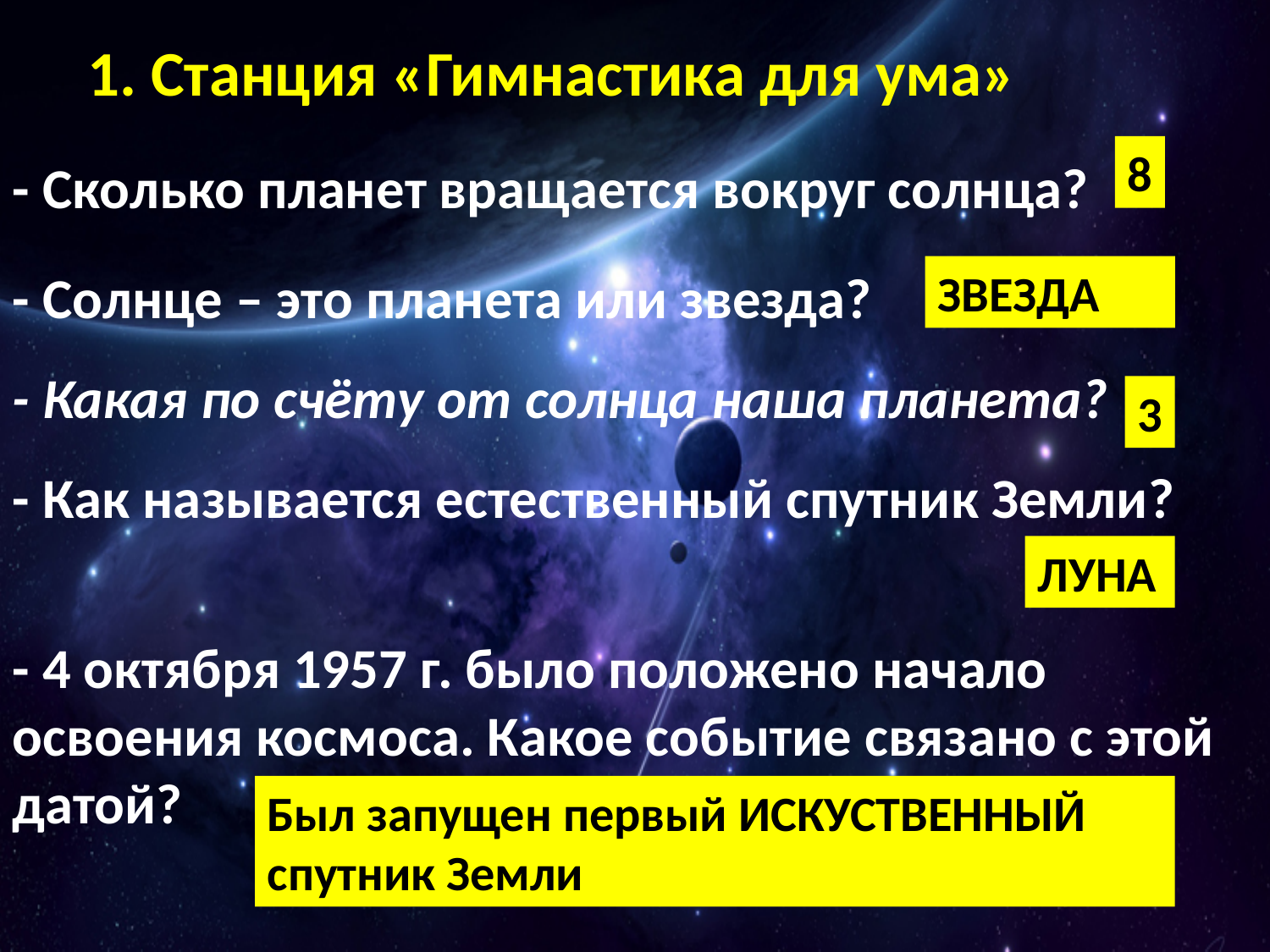

1. Станция «Гимнастика для ума»
8
- Сколько планет вращается вокруг солнца?
- Солнце – это планета или звезда?
ЗВЕЗДА
- Какая по счёту от солнца наша планета?
3
- Как называется естественный спутник Земли?
ЛУНА
- 4 октября 1957 г. было положено начало освоения космоса. Какое событие связано с этой датой?
Был запущен первый ИСКУСТВЕННЫЙ спутник Земли